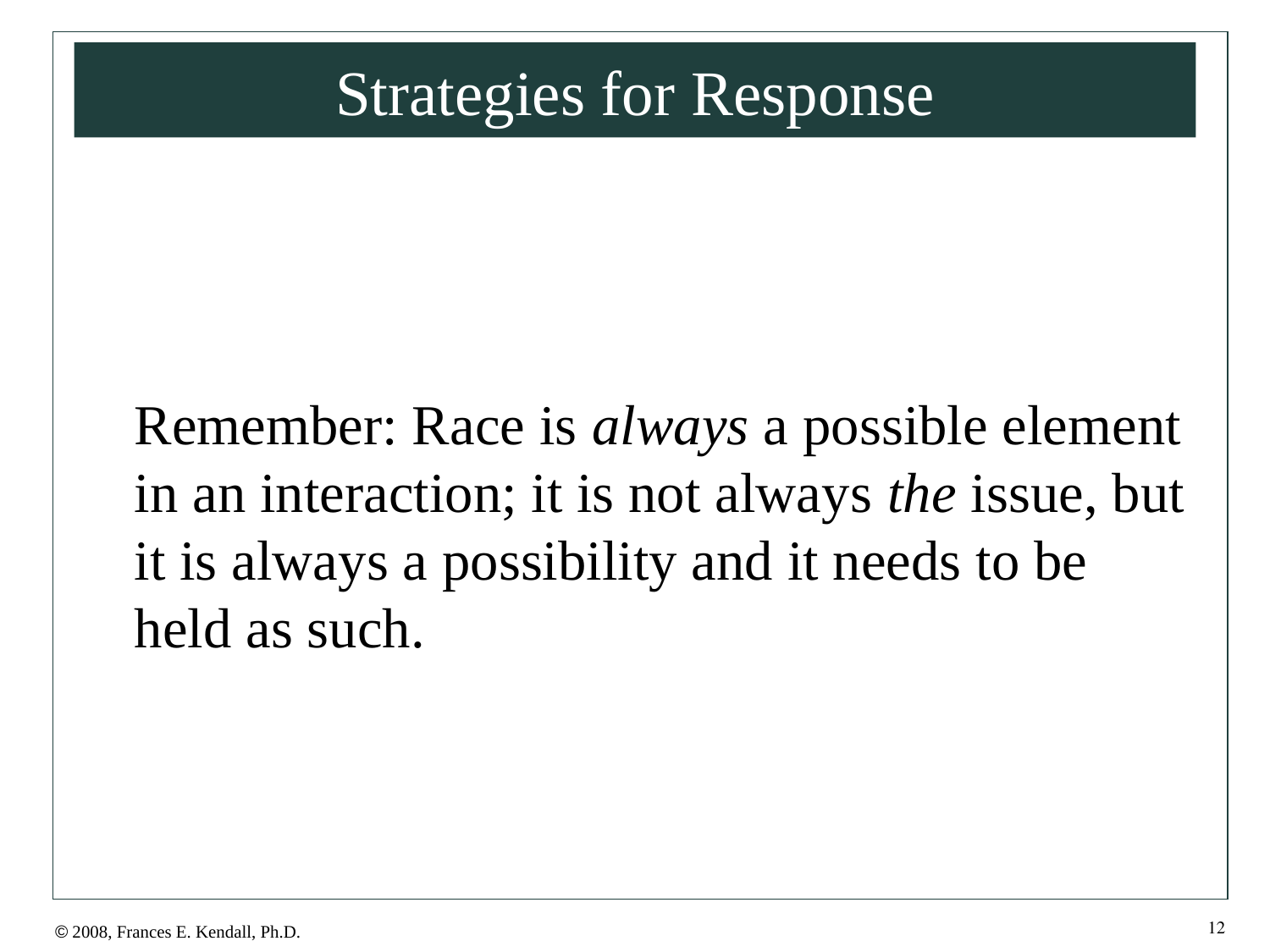

# Strategies for Response
Remember: Race is always a possible element in an interaction; it is not always the issue, but it is always a possibility and it needs to be held as such.
12
© 2008, Frances E. Kendall, Ph.D.